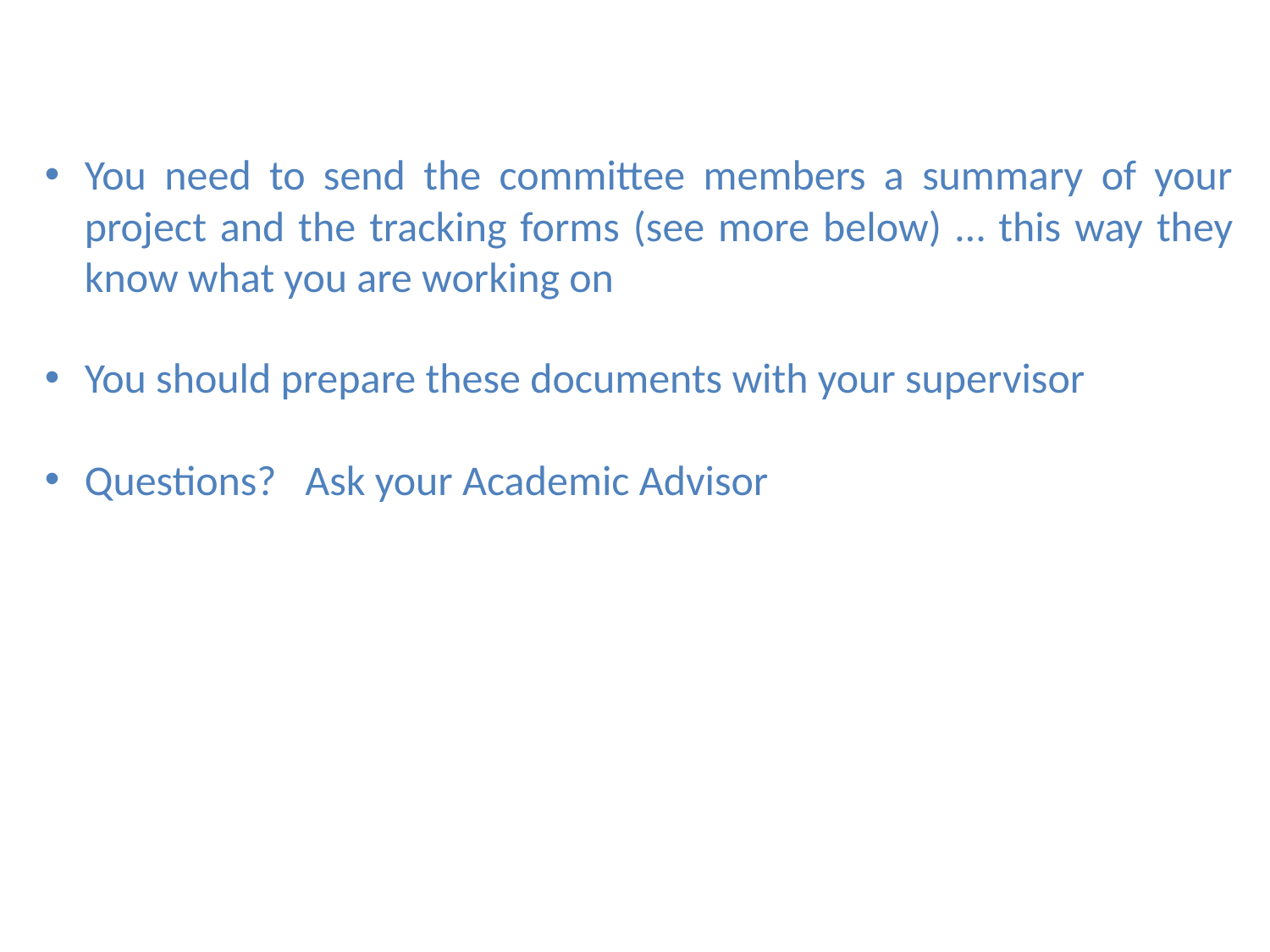

You need to send the committee members a summary of your project and the tracking forms (see more below) … this way they know what you are working on

You should prepare these documents with your supervisor

Questions?   Ask your Academic Advisor